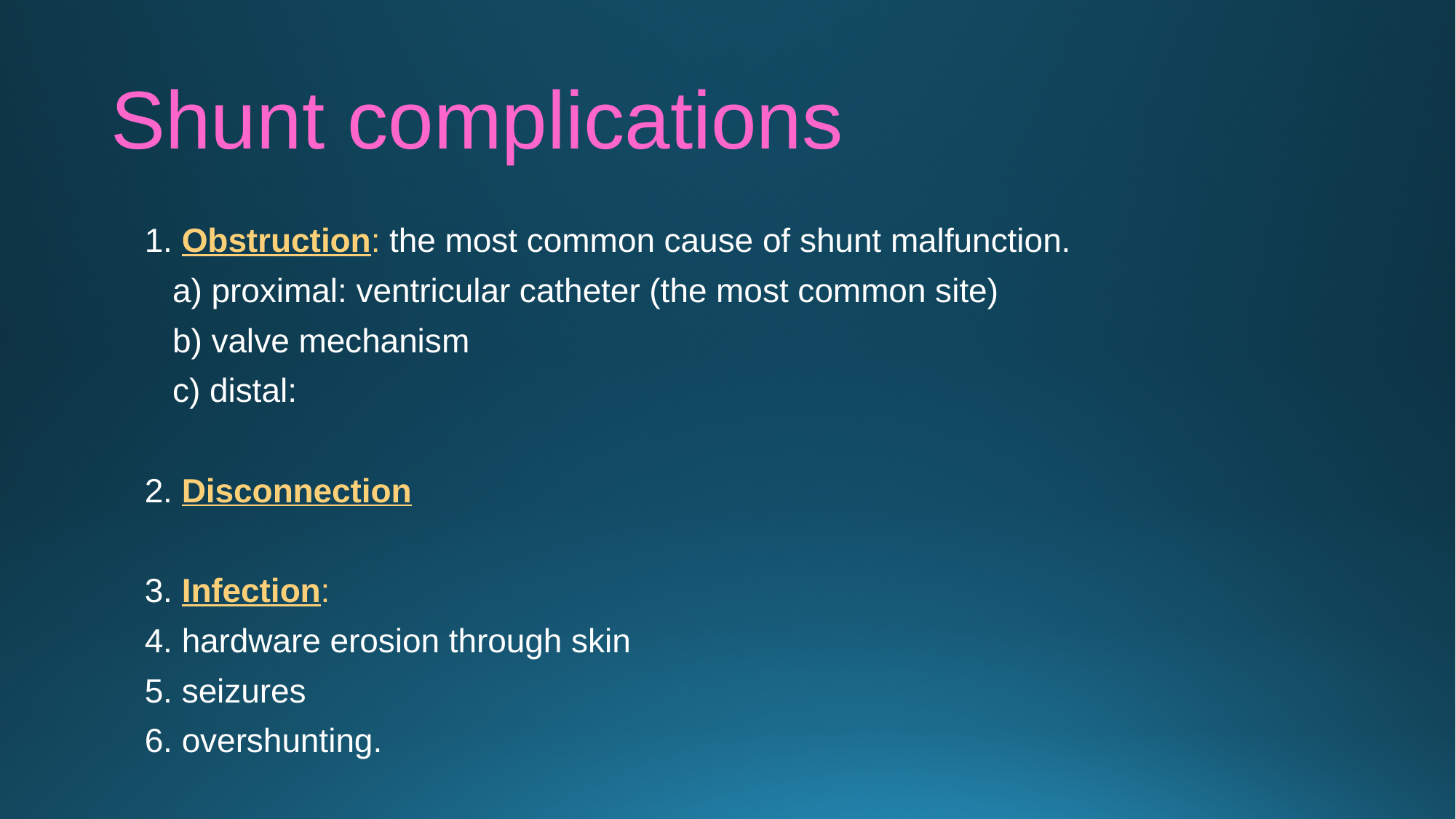

# Shunt complications
1. Obstruction: the most common cause of shunt malfunction.
   a) proximal: ventricular catheter (the most common site)
   b) valve mechanism
   c) distal:

2. Disconnection

3. Infection:
4. hardware erosion through skin
5. seizures
6. overshunting.